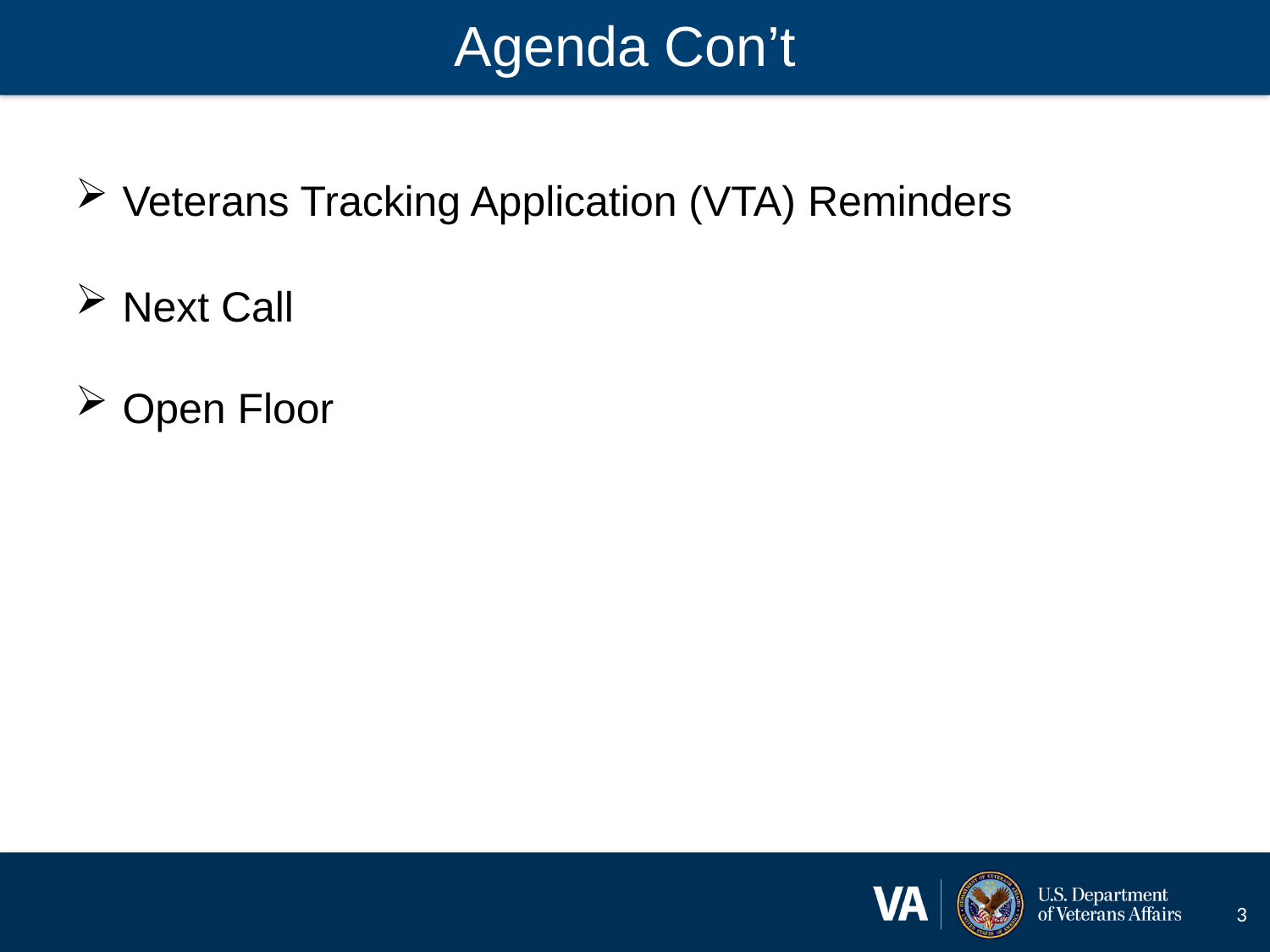

Agenda Con’t
Veterans Tracking Application (VTA) Reminders

Next Call

Open Floor
3